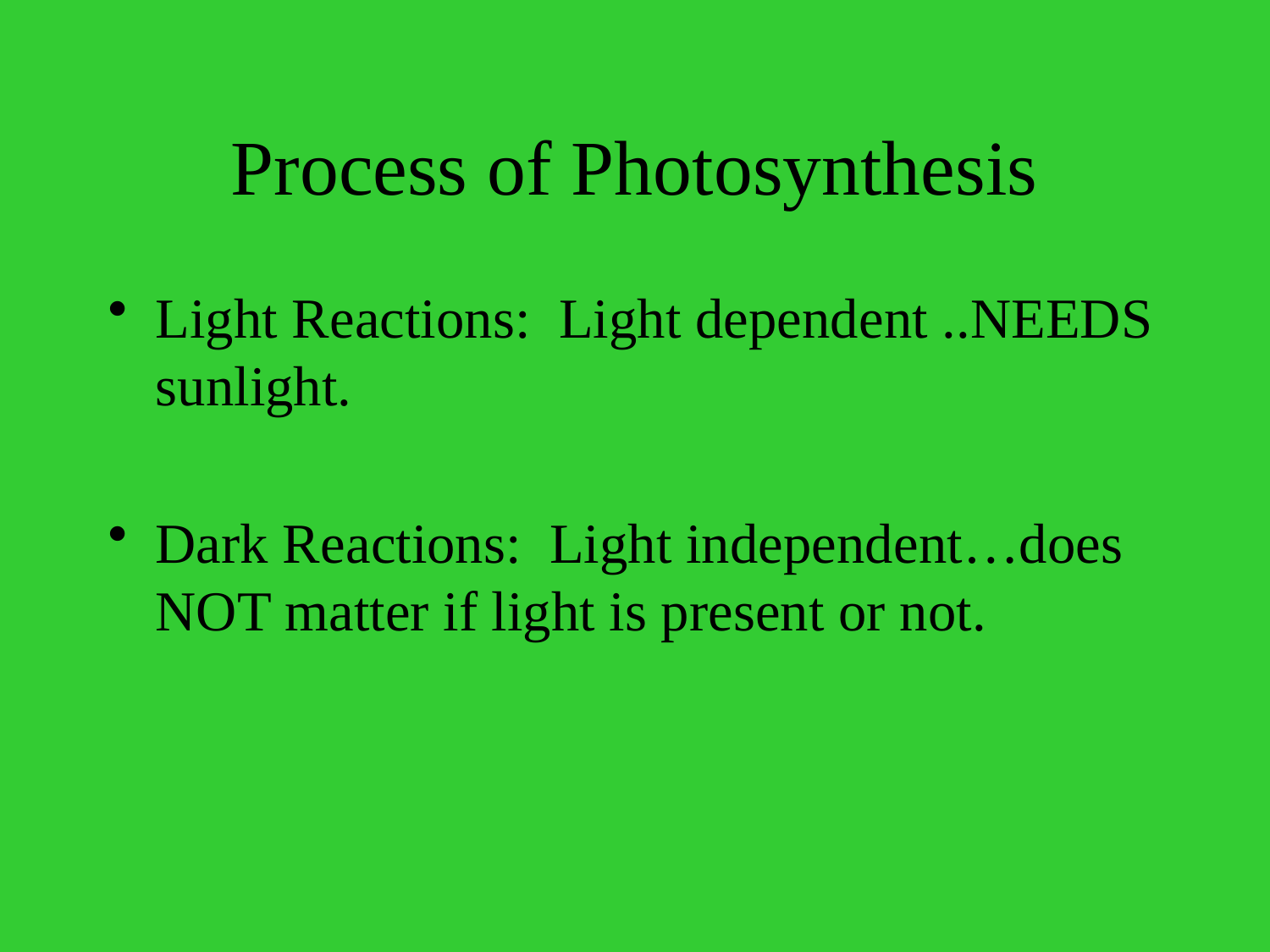

# Process of Photosynthesis
Light Reactions:  Light dependent ..NEEDS sunlight.

Dark Reactions:  Light independent…does NOT matter if light is present or not.